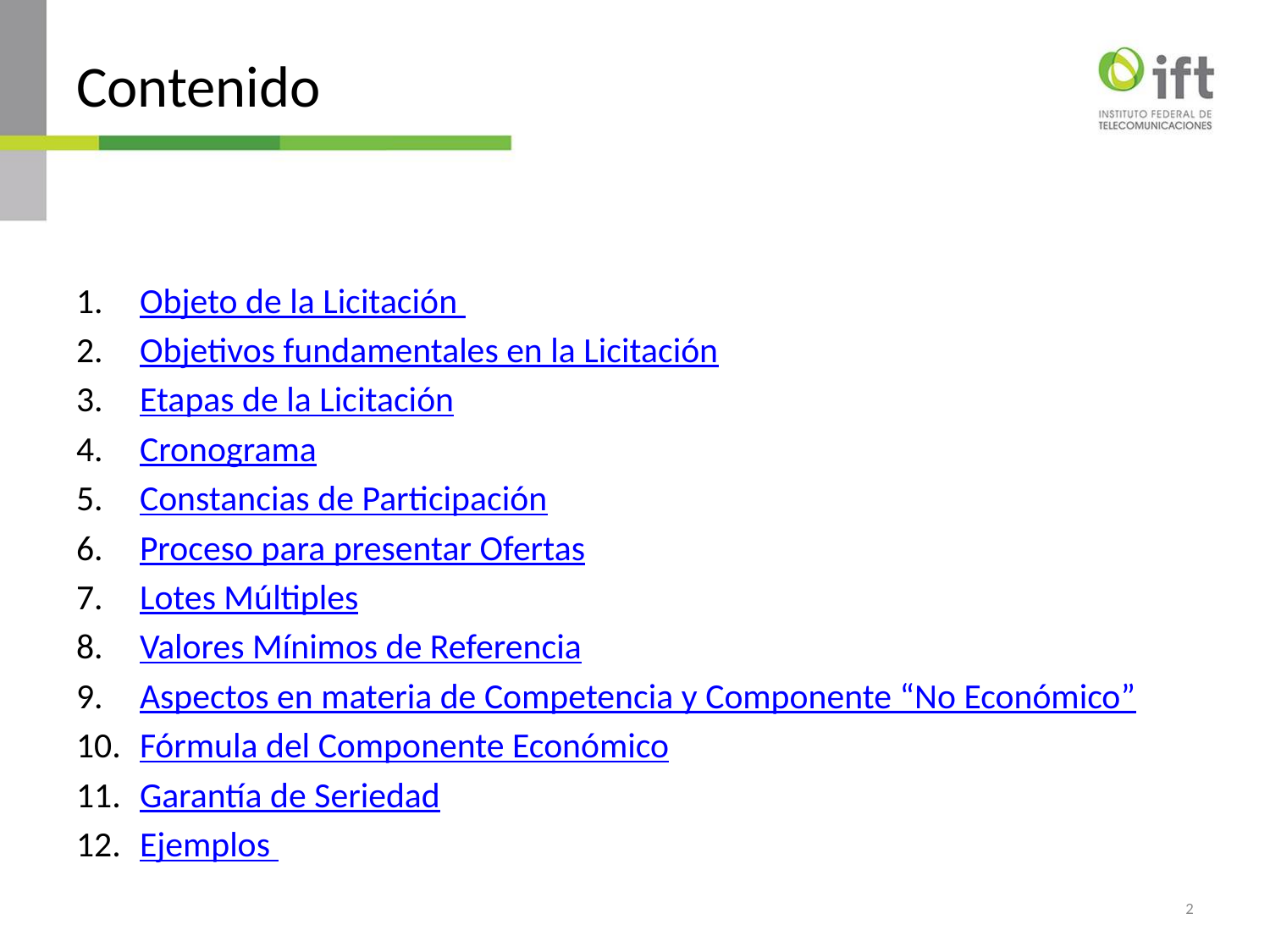

# Contenido

Objeto de la Licitación
Objetivos fundamentales en la Licitación
Etapas de la Licitación
Cronograma
Constancias de Participación
Proceso para presentar Ofertas
Lotes Múltiples
Valores Mínimos de Referencia
Aspectos en materia de Competencia y Componente “No Económico”
Fórmula del Componente Económico
Garantía de Seriedad
Ejemplos

2